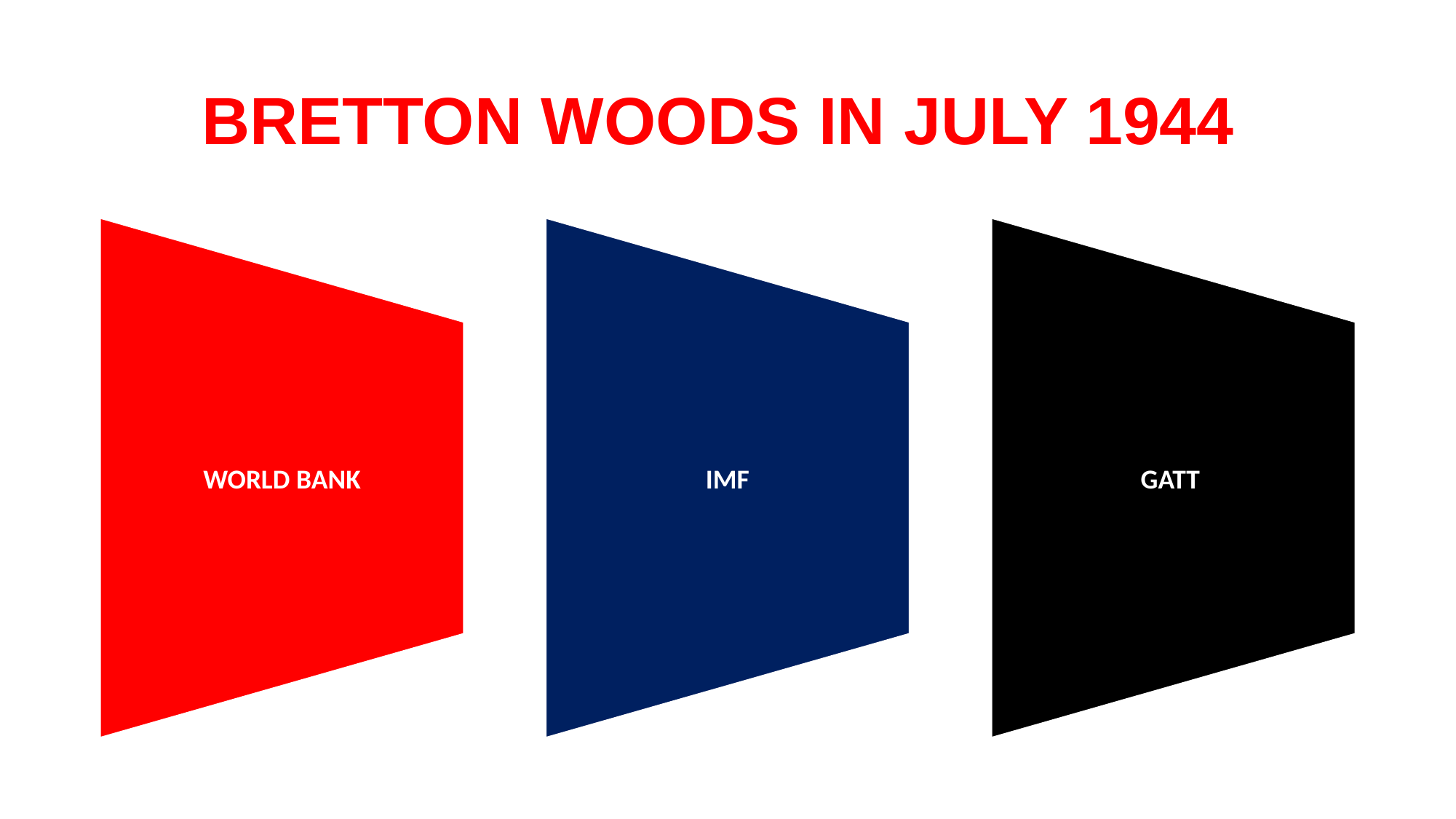

# BRETTON WOODS IN JULY 1944
WORLD BANK
IMF
GATT